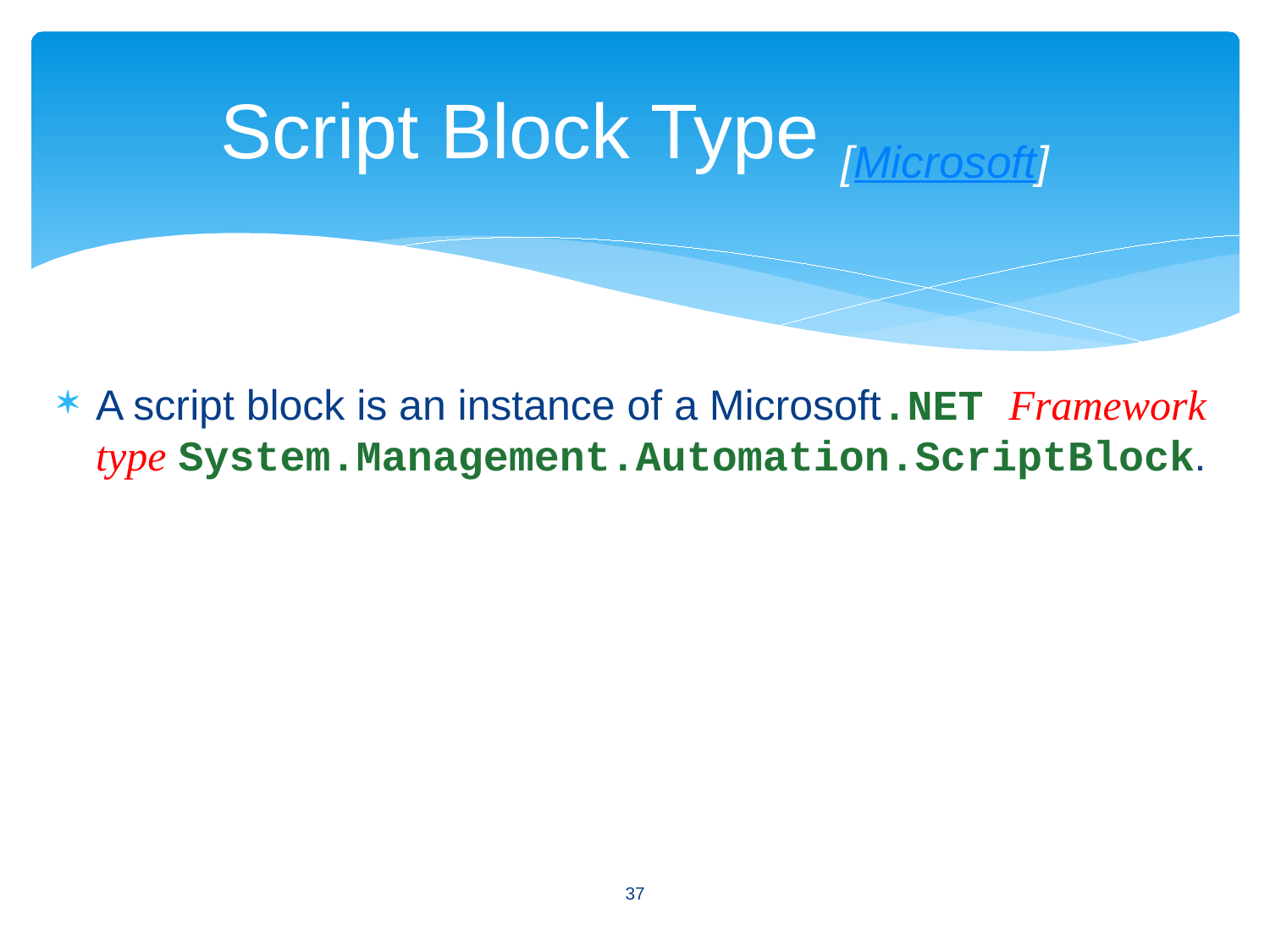

# Script Block Type [Microsoft]
A script block is an instance of a Microsoft.NET Framework type System.Management.Automation.ScriptBlock.
37